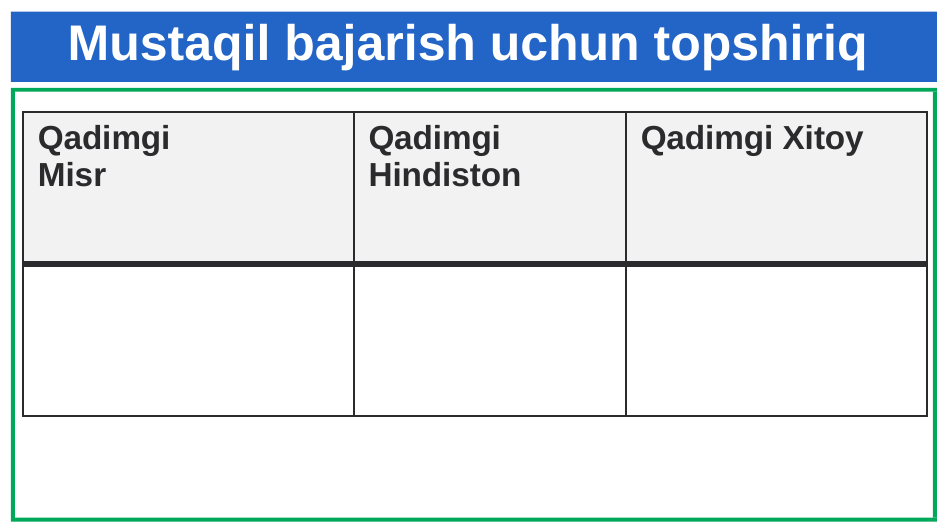

Mustaqil bajarish uchun topshiriq
| Qadimgi Misr | Qadimgi Hindiston | Qadimgi Xitoy |
| --- | --- | --- |
|  |  |  |